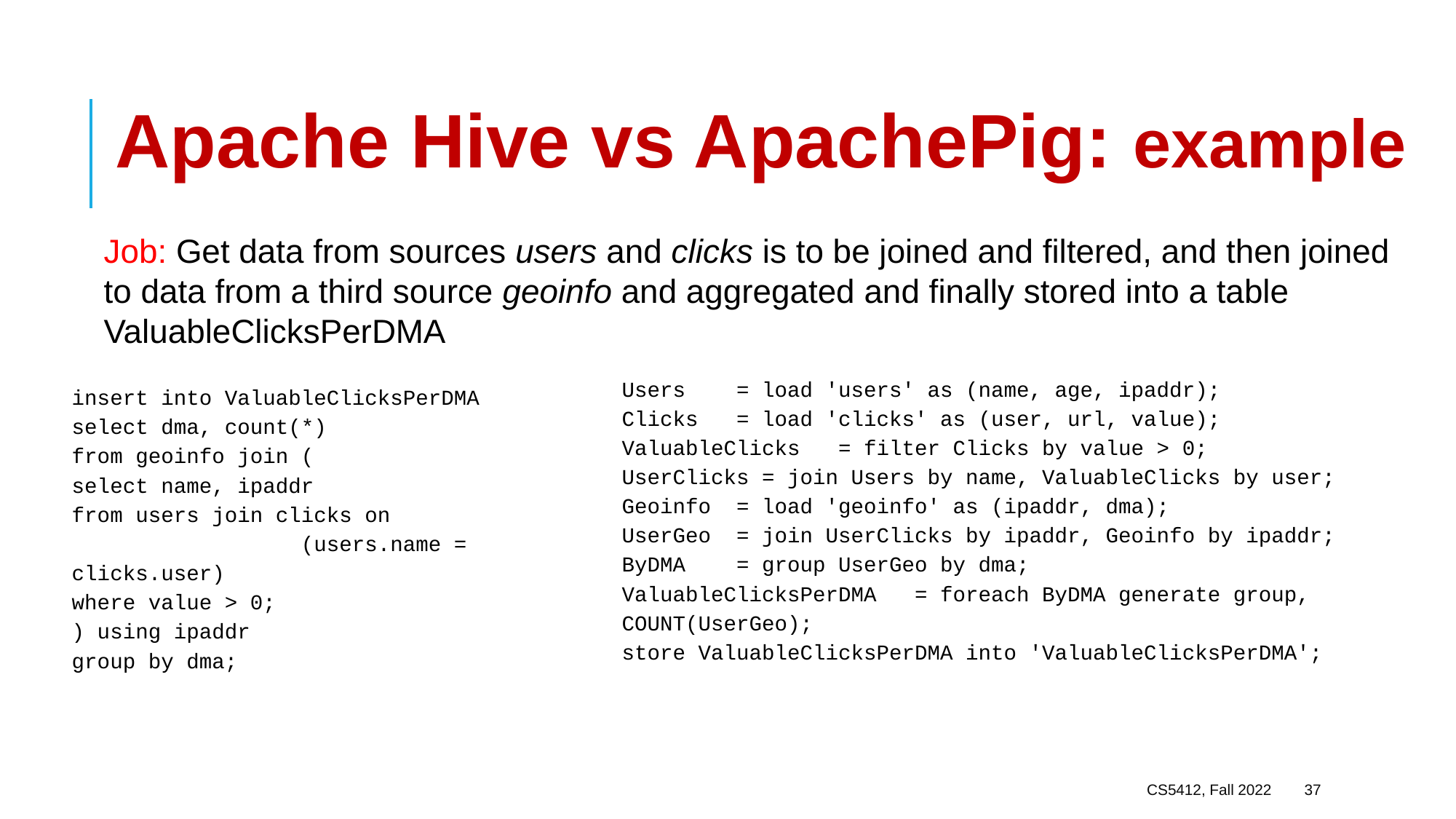

# Apache Hive vs ApachePig: example
Job: Get data from sources users and clicks is to be joined and filtered, and then joined to data from a third source geoinfo and aggregated and finally stored into a table ValuableClicksPerDMA
Users    = load 'users' as (name, age, ipaddr);
Clicks   = load 'clicks' as (user, url, value);
ValuableClicks   = filter Clicks by value > 0;
UserClicks = join Users by name, ValuableClicks by user;
Geoinfo  = load 'geoinfo' as (ipaddr, dma);
UserGeo  = join UserClicks by ipaddr, Geoinfo by ipaddr;
ByDMA    = group UserGeo by dma;
ValuableClicksPerDMA   = foreach ByDMA generate group, COUNT(UserGeo);
store ValuableClicksPerDMA into 'ValuableClicksPerDMA';

insert into ValuableClicksPerDMA
select dma, count(*)
from geoinfo join (
select name, ipaddr
from users join clicks on                                   (users.name = clicks.user)                         where value > 0;
) using ipaddr
group by dma;

CS5412, Fall 2022
37